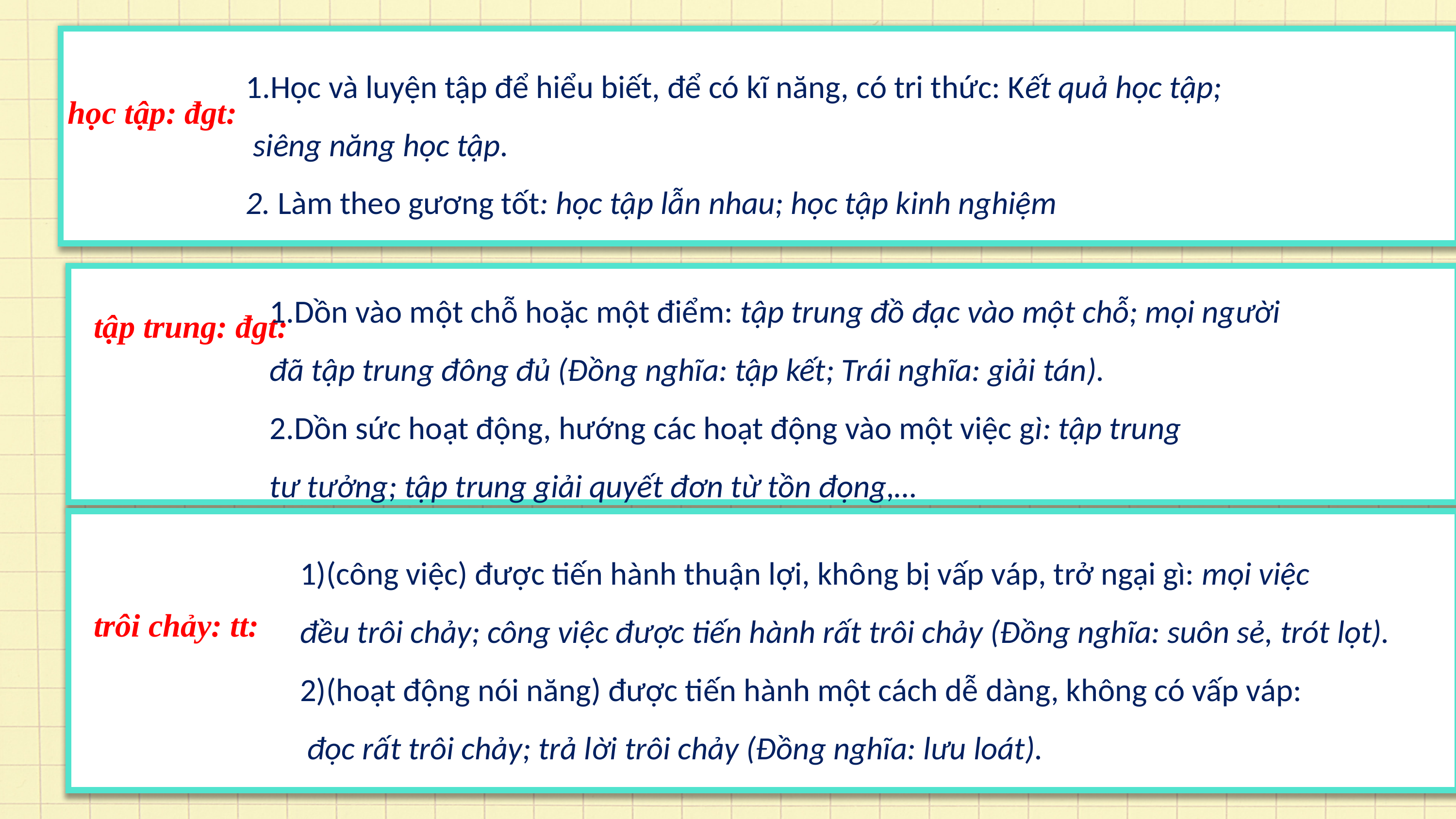

•	học tập: đgt:
1.Học và luyện tập để hiểu biết, để có kĩ năng, có tri thức: Kết quả học tập;
 siêng năng học tập.
2. Làm theo gương tốt: học tập lẫn nhau; học tập kinh nghiệm
học tập: đgt:
•	học tập: đgt:
1.Dồn vào một chỗ hoặc một điểm: tập trung đồ đạc vào một chỗ; mọi người
đã tập trung đông đủ (Đồng nghĩa: tập kết; Trái nghĩa: giải tán).
2.Dồn sức hoạt động, hướng các hoạt động vào một việc gì: tập trung
tư tưởng; tập trung giải quyết đơn từ tồn đọng,…
tập trung: đgt:
•	học tập: đgt:
1)(công việc) được tiến hành thuận lợi, không bị vấp váp, trở ngại gì: mọi việc
đều trôi chảy; công việc được tiến hành rất trôi chảy (Đồng nghĩa: suôn sẻ, trót lọt).
2)(hoạt động nói năng) được tiến hành một cách dễ dàng, không có vấp váp:
 đọc rất trôi chảy; trả lời trôi chảy (Đồng nghĩa: lưu loát).
trôi chảy: tt: